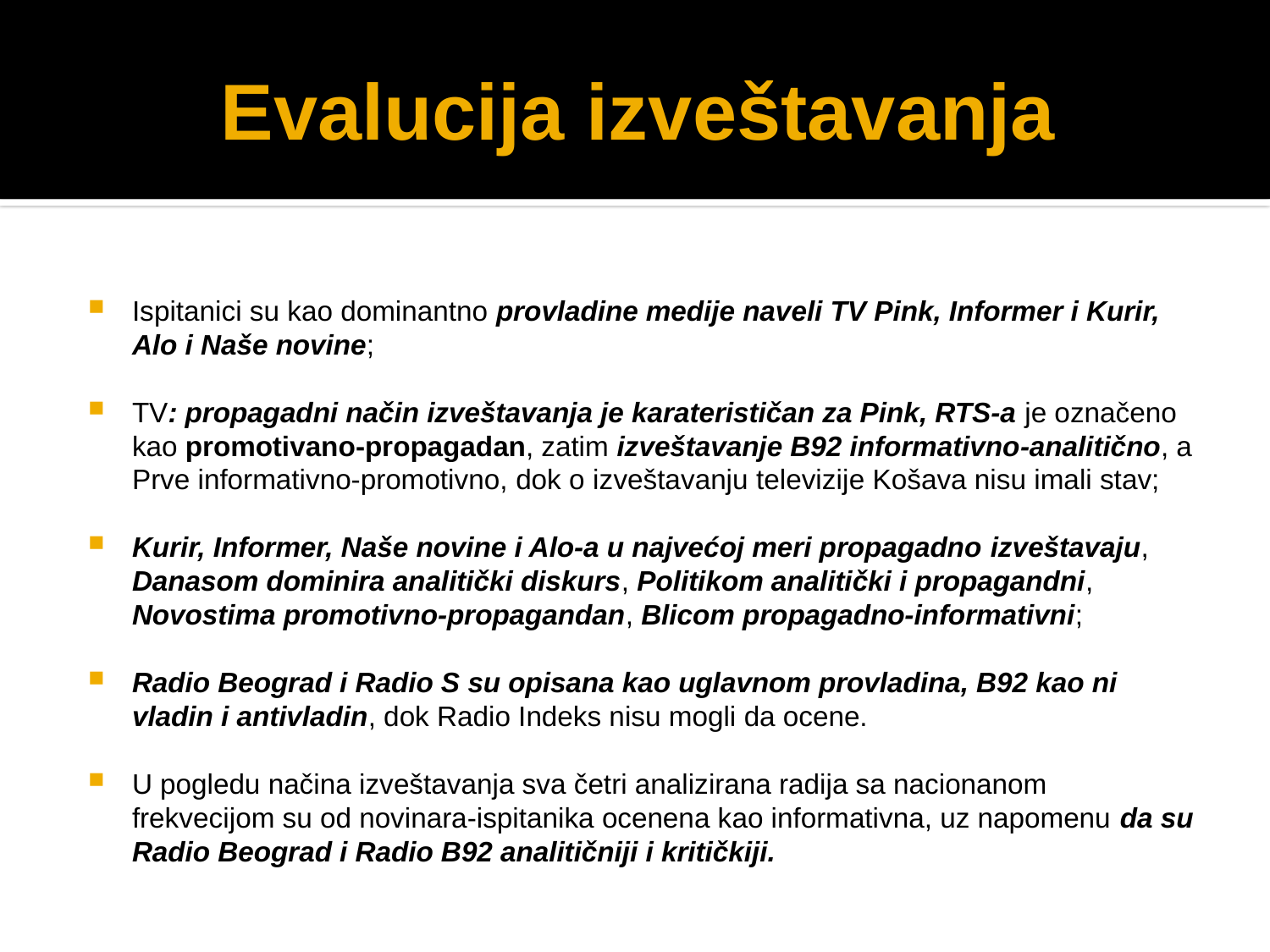

# Evalucija izveštavanja

Ispitanici su kao dominantno provladine medije naveli TV Pink, Informer i Kurir, Alo i Naše novine;

TV: propagadni način izveštavanja je karaterističan za Pink, RTS-a je označeno kao promotivano-propagadan, zatim izveštavanje B92 informativno-analitično, a Prve informativno-promotivno, dok o izveštavanju televizije Košava nisu imali stav;

Kurir, Informer, Naše novine i Alo-a u najvećoj meri propagadno izveštavaju, Danasom dominira analitički diskurs, Politikom analitički i propagandni, Novostima promotivno-propagandan, Blicom propagadno-informativni;

Radio Beograd i Radio S su opisana kao uglavnom provladina, B92 kao ni vladin i antivladin, dok Radio Indeks nisu mogli da ocene.

U pogledu načina izveštavanja sva četri analizirana radija sa nacionanom frekvecijom su od novinara-ispitanika ocenena kao informativna, uz napomenu da su Radio Beograd i Radio B92 analitičniji i kritičkiji.